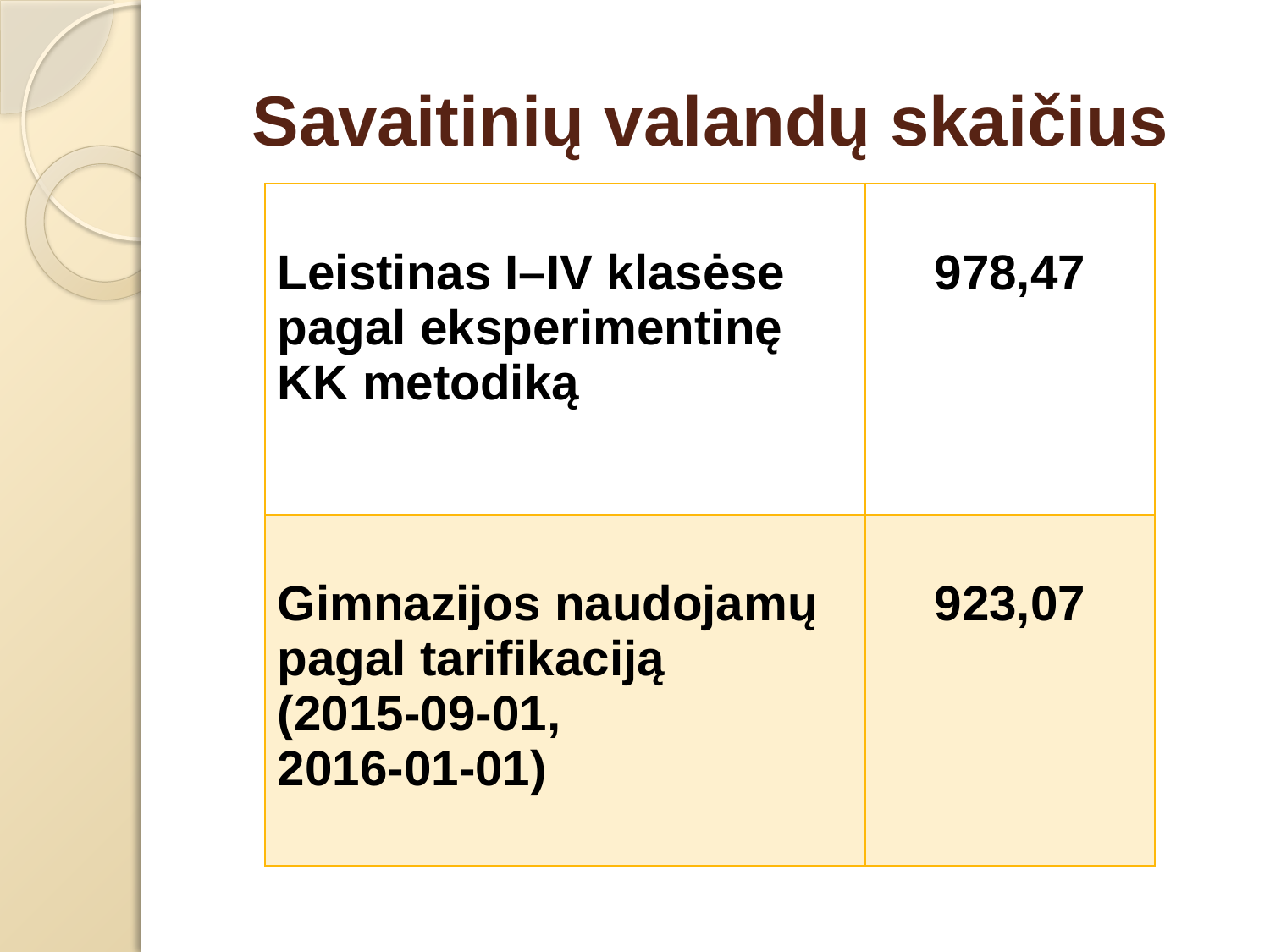

# Savaitinių valandų skaičius
| Leistinas I–IV klasėse pagal eksperimentinę KK metodiką | 978,47 |
| --- | --- |
| Gimnazijos naudojamų pagal tarifikaciją (2015-09-01, 2016-01-01) | 923,07 |